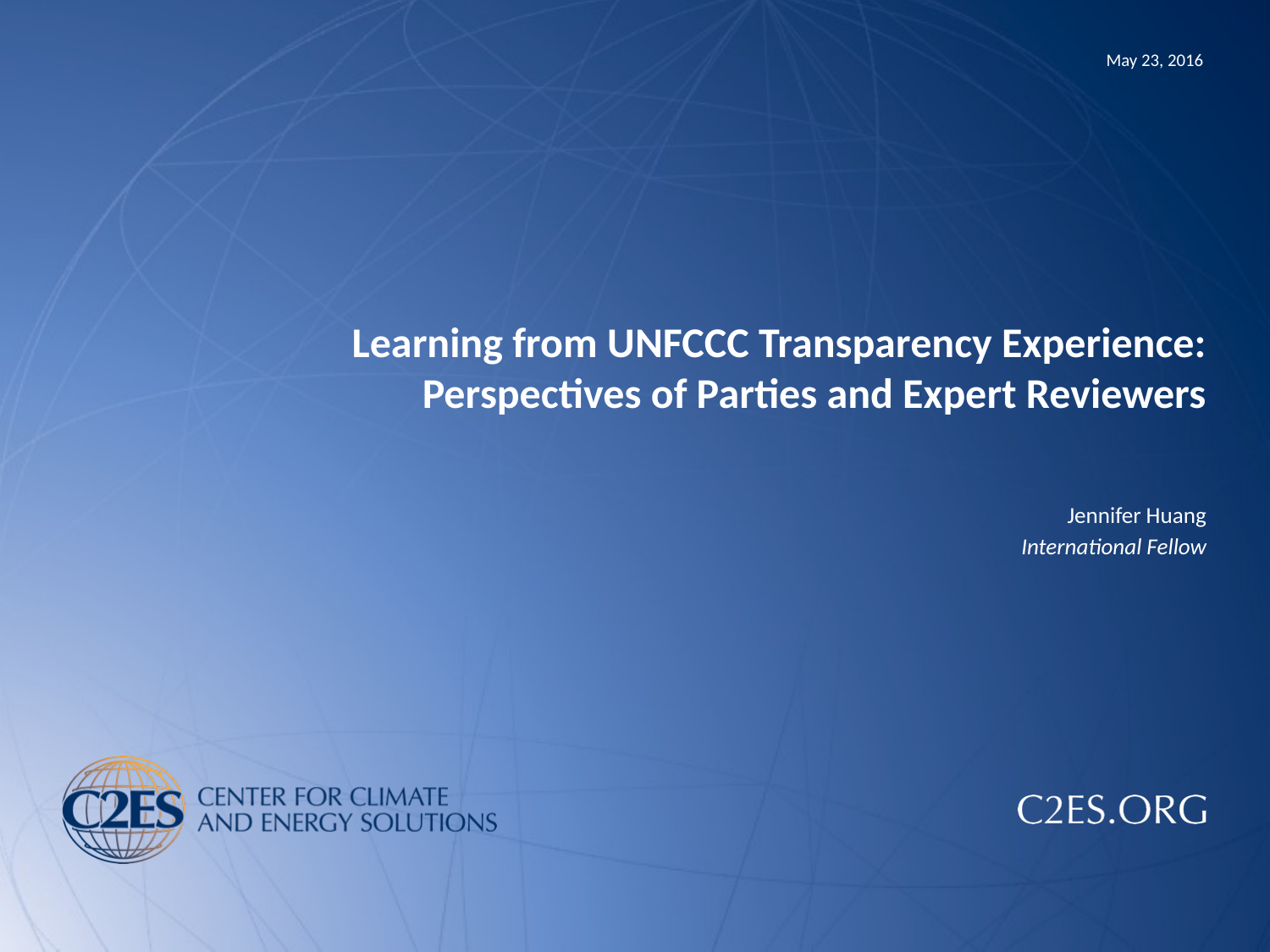

May 23, 2016
# Learning from UNFCCC Transparency Experience: Perspectives of Parties and Expert Reviewers
Jennifer Huang
International Fellow